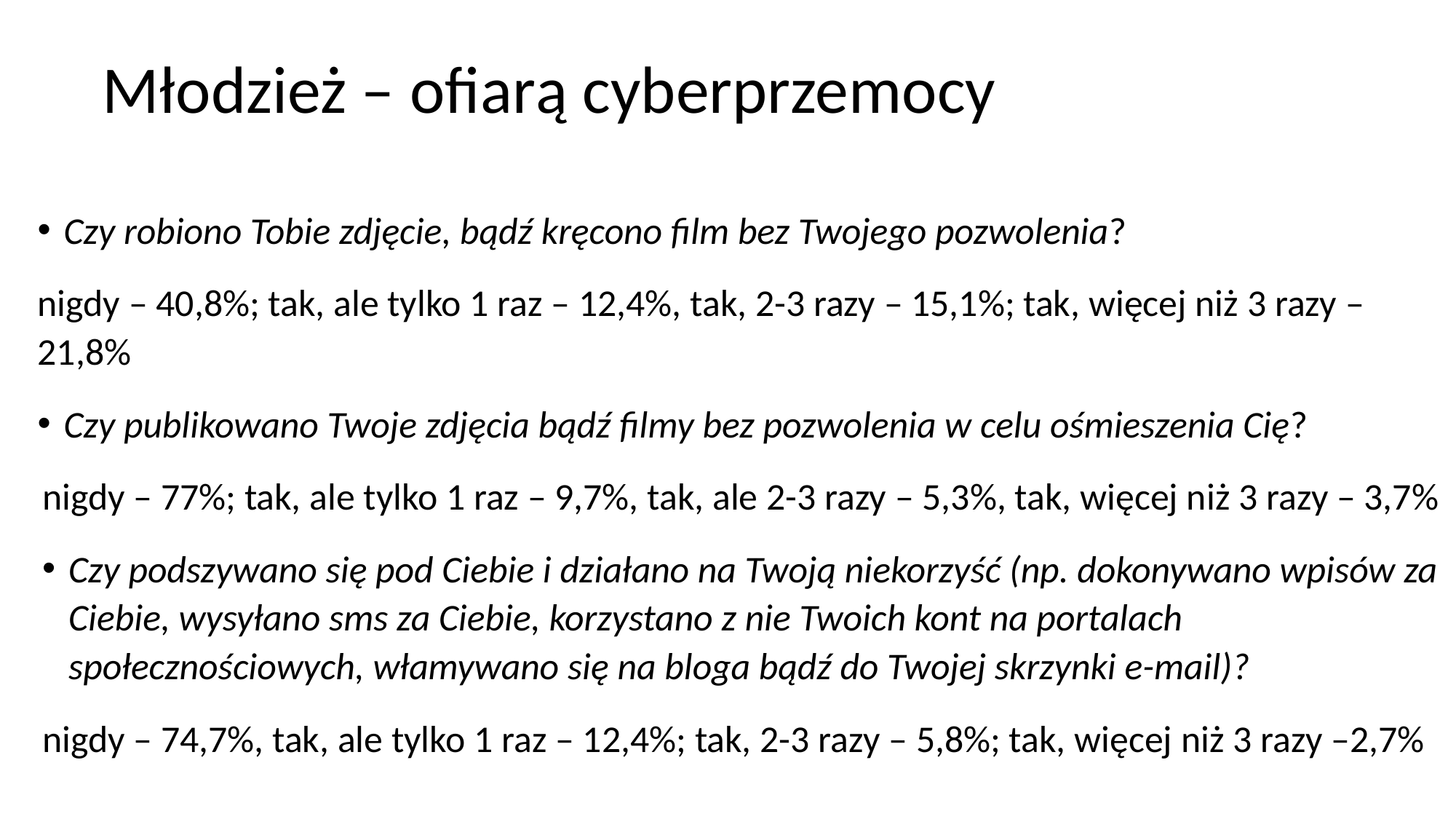

# Młodzież – ofiarą cyberprzemocy
Czy robiono Tobie zdjęcie, bądź kręcono film bez Twojego pozwolenia?
nigdy – 40,8%; tak, ale tylko 1 raz – 12,4%, tak, 2-3 razy – 15,1%; tak, więcej niż 3 razy – 21,8%
Czy publikowano Twoje zdjęcia bądź filmy bez pozwolenia w celu ośmieszenia Cię?
nigdy – 77%; tak, ale tylko 1 raz – 9,7%, tak, ale 2-3 razy – 5,3%, tak, więcej niż 3 razy – 3,7%
Czy podszywano się pod Ciebie i działano na Twoją niekorzyść (np. dokonywano wpisów za Ciebie, wysyłano sms za Ciebie, korzystano z nie Twoich kont na portalach społecznościowych, włamywano się na bloga bądź do Twojej skrzynki e-mail)?
nigdy – 74,7%, tak, ale tylko 1 raz – 12,4%; tak, 2-3 razy – 5,8%; tak, więcej niż 3 razy –2,7%